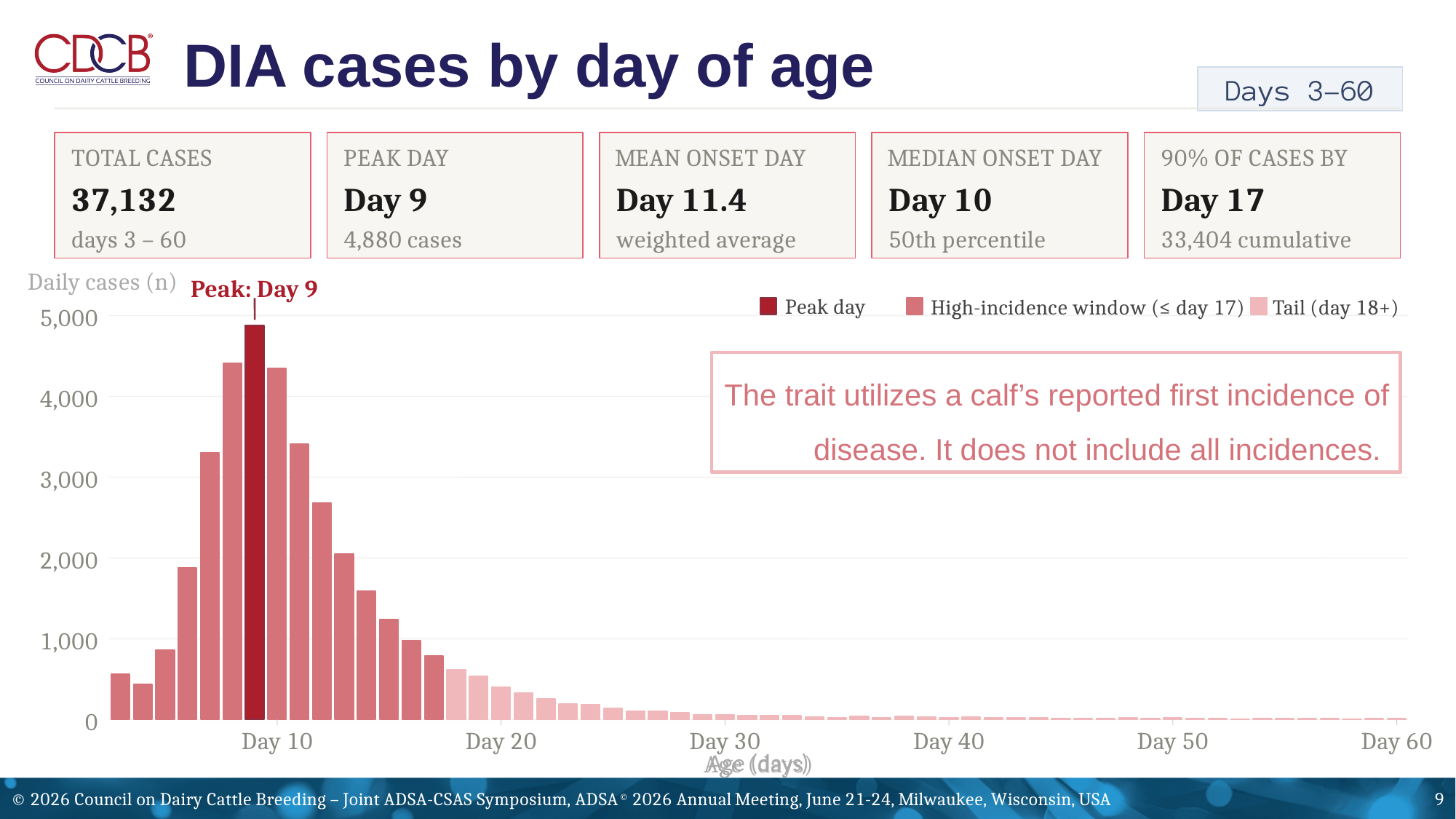

DIA cases by day of age

Days 3–60

TOTAL CASES
PEAK DAY
MEAN ONSET DAY
MEDIAN ONSET DAY
90% OF CASES BY
37,132
Day 9
Day 11.4
Day 10
Day 17
days 3 – 60
4,880 cases
weighted average
50th percentile
33,404 cumulative
Daily cases (n)
Peak: Day 9
High-incidence window (≤ day 17)
Peak day
Tail (day 18+)

5,000

The trait utilizes a calf’s reported first incidence of disease. It does not include all incidences.

4,000

3,000

2,000

1,000

0

Day 10
Day 20
Day 30
Day 40
Day 50
Day 60
Age (days)
Age (days)
© 2026 Council on Dairy Cattle Breeding – Joint ADSA-CSAS Symposium, ADSA© 2026 Annual Meeting, June 21-24, Milwaukee, Wisconsin, USA
9